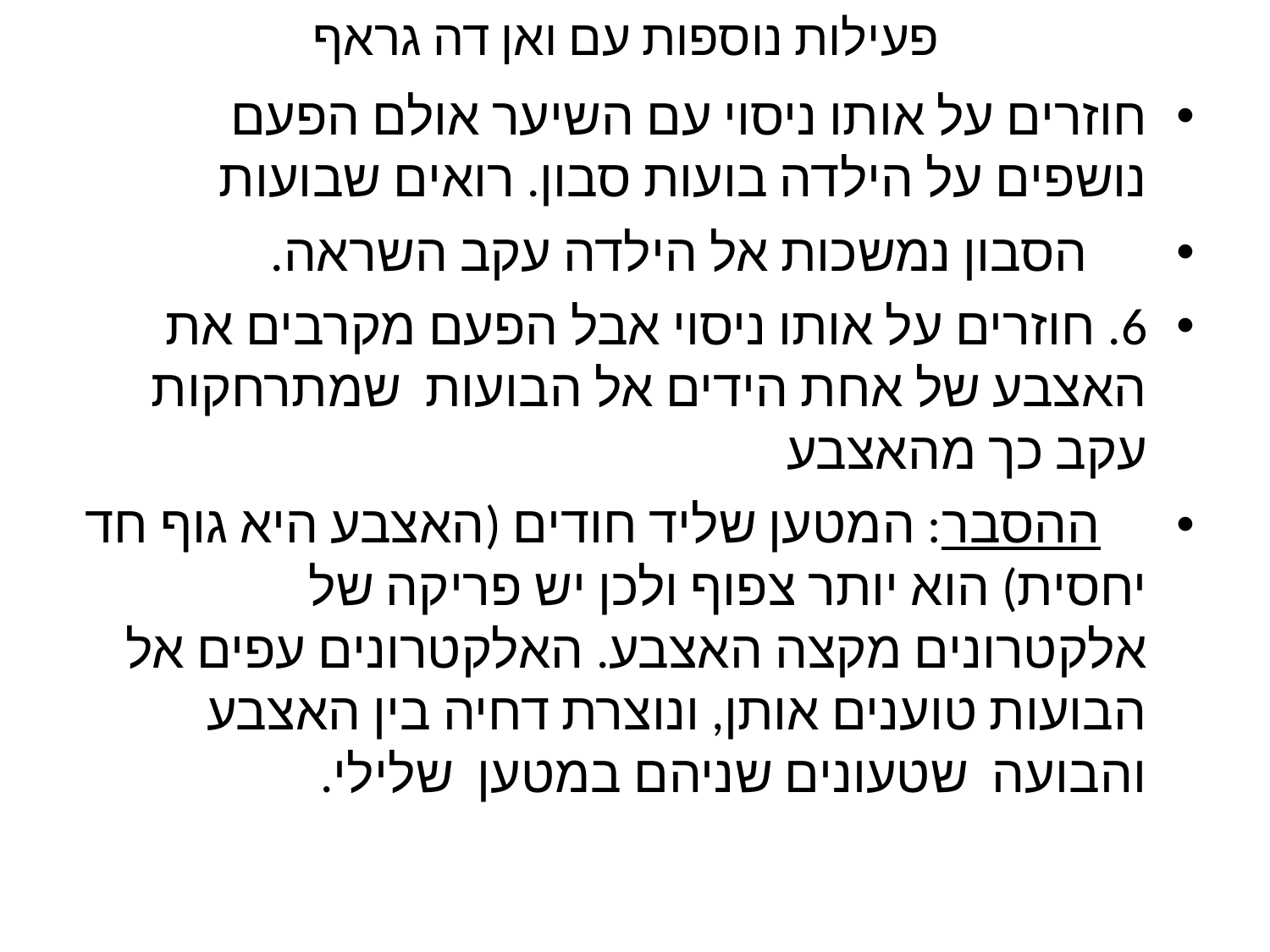

# פעילות נוספות עם ואן דה גראף
חוזרים על אותו ניסוי עם השיער אולם הפעם נושפים על הילדה בועות סבון. רואים שבועות
     הסבון נמשכות אל הילדה עקב השראה.
6. חוזרים על אותו ניסוי אבל הפעם מקרבים את האצבע של אחת הידים אל הבועות  שמתרחקות עקב כך מהאצבע
    ההסבר: המטען שליד חודים (האצבע היא גוף חד יחסית) הוא יותר צפוף ולכן יש פריקה של אלקטרונים מקצה האצבע. האלקטרונים עפים אל הבועות טוענים אותן, ונוצרת דחיה בין האצבע והבועה  שטעונים שניהם במטען  שלילי.